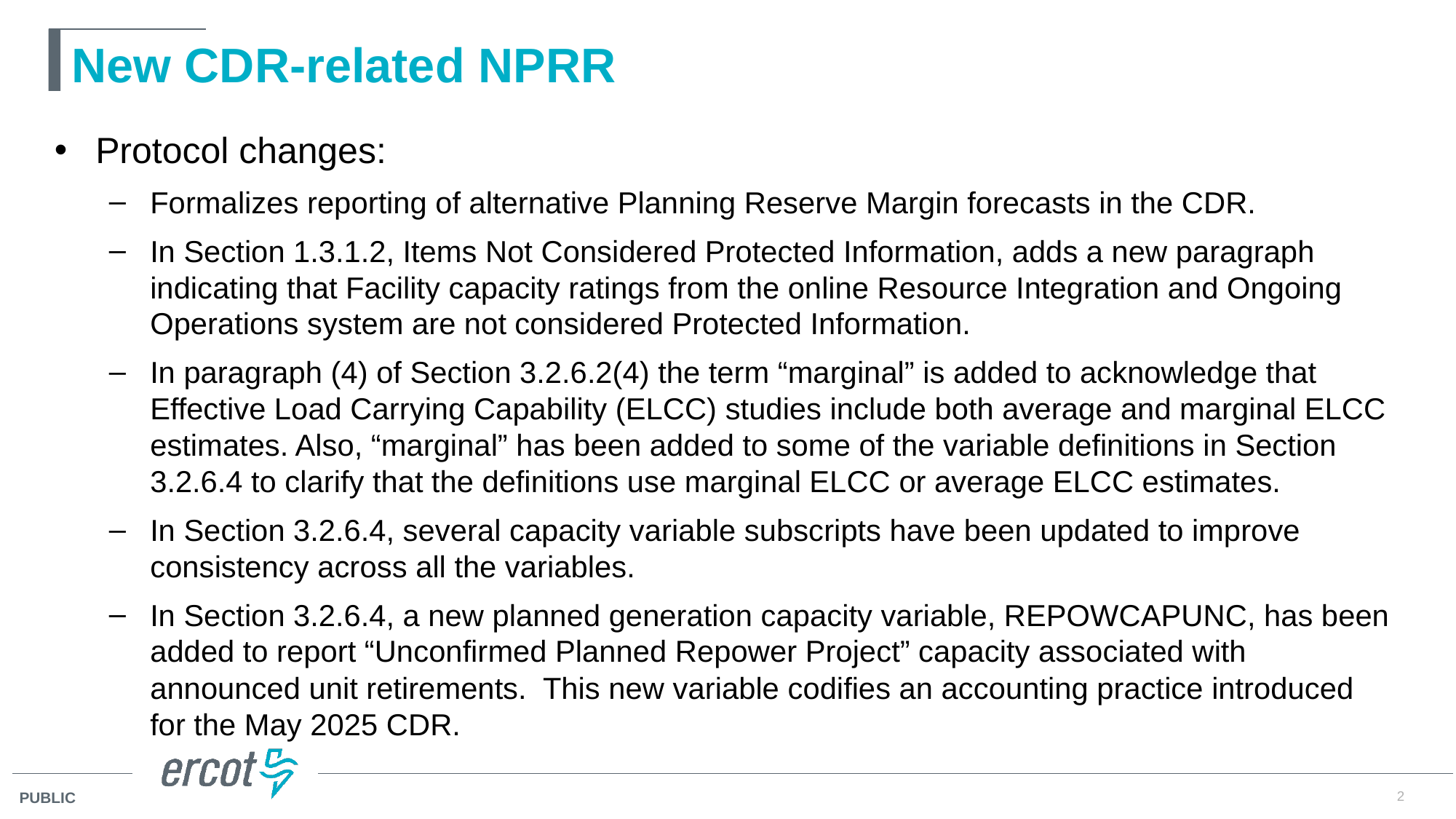

# New CDR-related NPRR
Protocol changes:
Formalizes reporting of alternative Planning Reserve Margin forecasts in the CDR.
In Section 1.3.1.2, Items Not Considered Protected Information, adds a new paragraph indicating that Facility capacity ratings from the online Resource Integration and Ongoing Operations system are not considered Protected Information.
In paragraph (4) of Section 3.2.6.2(4) the term “marginal” is added to acknowledge that Effective Load Carrying Capability (ELCC) studies include both average and marginal ELCC estimates. Also, “marginal” has been added to some of the variable definitions in Section 3.2.6.4 to clarify that the definitions use marginal ELCC or average ELCC estimates.
In Section 3.2.6.4, several capacity variable subscripts have been updated to improve consistency across all the variables.
In Section 3.2.6.4, a new planned generation capacity variable, REPOWCAPUNC, has been added to report “Unconfirmed Planned Repower Project” capacity associated with announced unit retirements.  This new variable codifies an accounting practice introduced for the May 2025 CDR.
2